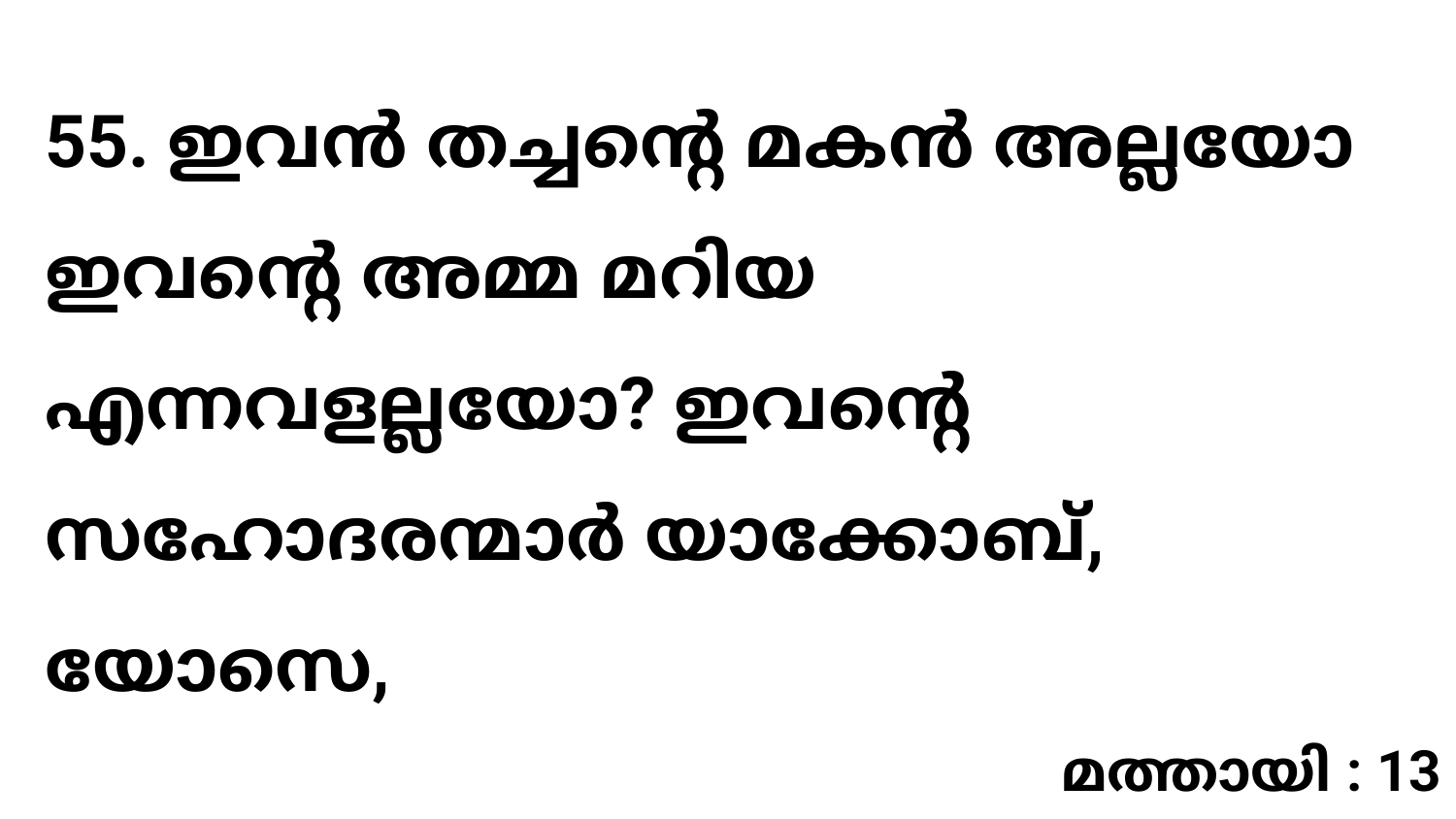

55. ഇവൻ തച്ചന്റെ മകൻ അല്ലയോ ഇവന്റെ അമ്മ മറിയ എന്നവളല്ലയോ? ഇവന്റെ സഹോദരന്മാർ യാക്കോബ്, യോസെ,
മത്തായി : 13